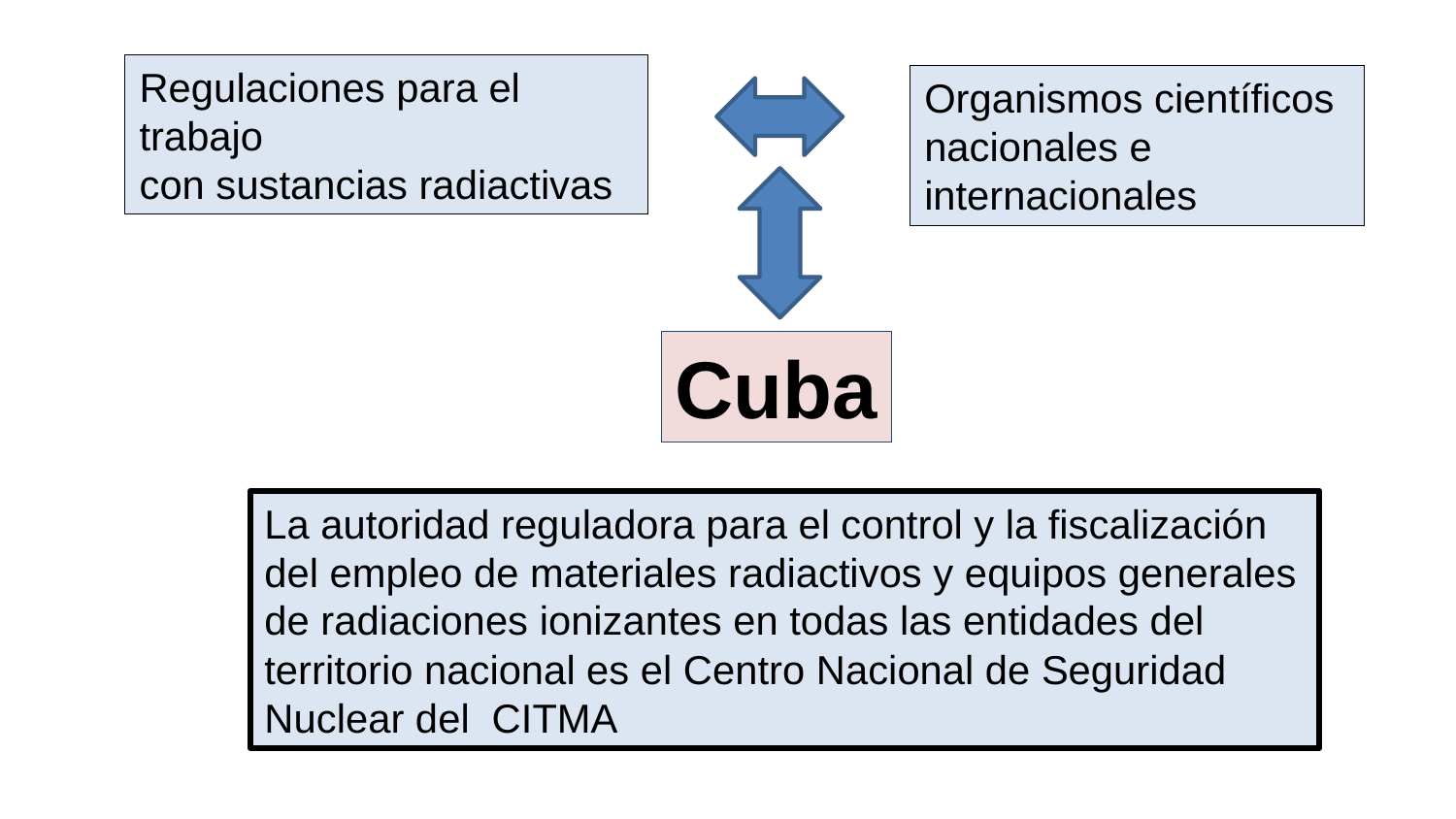

Regulaciones para el trabajo
con sustancias radiactivas
Organismos científicos nacionales e internacionales

Cuba
La autoridad reguladora para el control y la fiscalización del empleo de materiales radiactivos y equipos generales de radiaciones ionizantes en todas las entidades del territorio nacional es el Centro Nacional de Seguridad  Nuclear del  CITMA